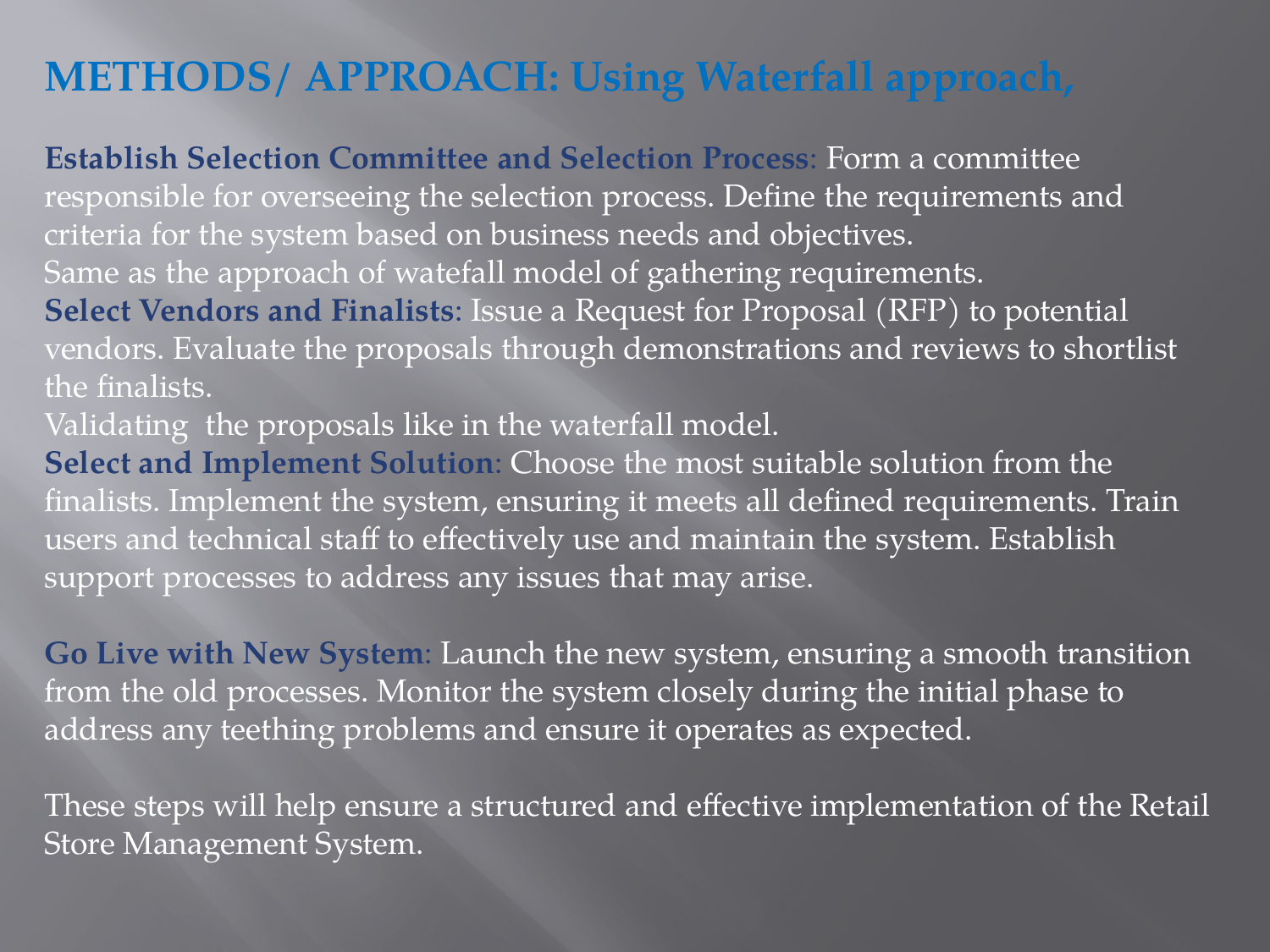

METHODS/ APPROACH: Using Waterfall approach,

Establish Selection Committee and Selection Process: Form a committee responsible for overseeing the selection process. Define the requirements and criteria for the system based on business needs and objectives.
Same as the approach of watefall model of gathering requirements.
Select Vendors and Finalists: Issue a Request for Proposal (RFP) to potential vendors. Evaluate the proposals through demonstrations and reviews to shortlist the finalists.
Validating  the proposals like in the waterfall model.
Select and Implement Solution: Choose the most suitable solution from the finalists. Implement the system, ensuring it meets all defined requirements. Train users and technical staff to effectively use and maintain the system. Establish support processes to address any issues that may arise.

Go Live with New System: Launch the new system, ensuring a smooth transition from the old processes. Monitor the system closely during the initial phase to address any teething problems and ensure it operates as expected.

These steps will help ensure a structured and effective implementation of the Retail Store Management System.